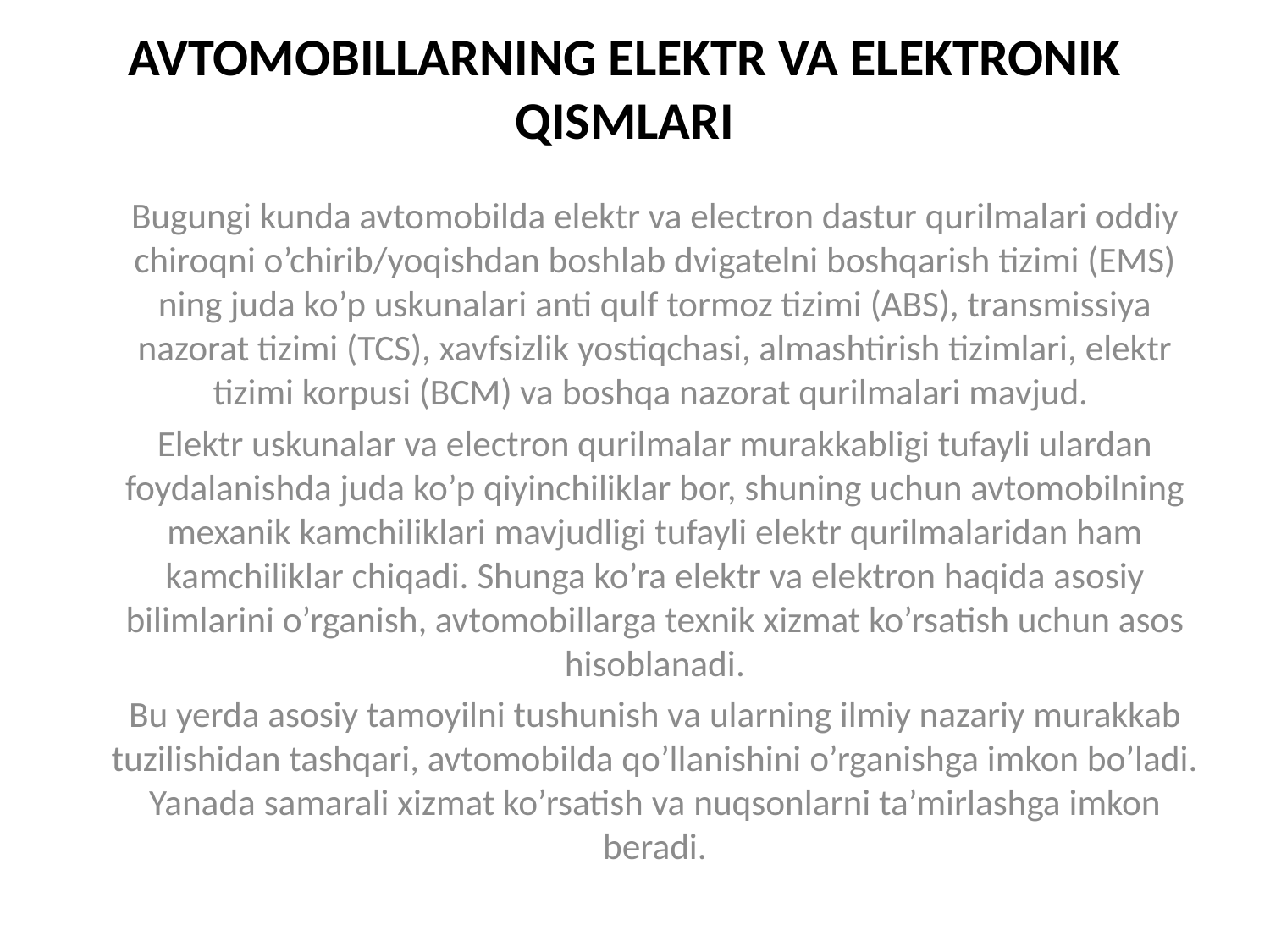

# AVTOMOBILLARNING ELEKTR VA ELEKTRONIK QISMLARI
Bugungi kunda avtomobilda elektr va electron dastur qurilmalari oddiy chiroqni o’chirib/yoqishdan boshlab dvigatelni boshqarish tizimi (EMS) ning juda ko’p uskunalari anti qulf tormoz tizimi (ABS), transmissiya nazorat tizimi (TCS), xavfsizlik yostiqchasi, almashtirish tizimlari, elektr tizimi korpusi (BCM) va boshqa nazorat qurilmalari mavjud.
Elektr uskunalar va electron qurilmalar murakkabligi tufayli ulardan foydalanishda juda ko’p qiyinchiliklar bor, shuning uchun avtomobilning mexanik kamchiliklari mavjudligi tufayli elektr qurilmalaridan ham kamchiliklar chiqadi. Shunga ko’ra elektr va elektron haqida asosiy bilimlarini o’rganish, avtomobillarga texnik xizmat ko’rsatish uchun asos hisoblanadi.
Bu yerda asosiy tamoyilni tushunish va ularning ilmiy nazariy murakkab tuzilishidan tashqari, avtomobilda qo’llanishini o’rganishga imkon bo’ladi. Yanada samarali xizmat ko’rsatish va nuqsonlarni ta’mirlashga imkon beradi.